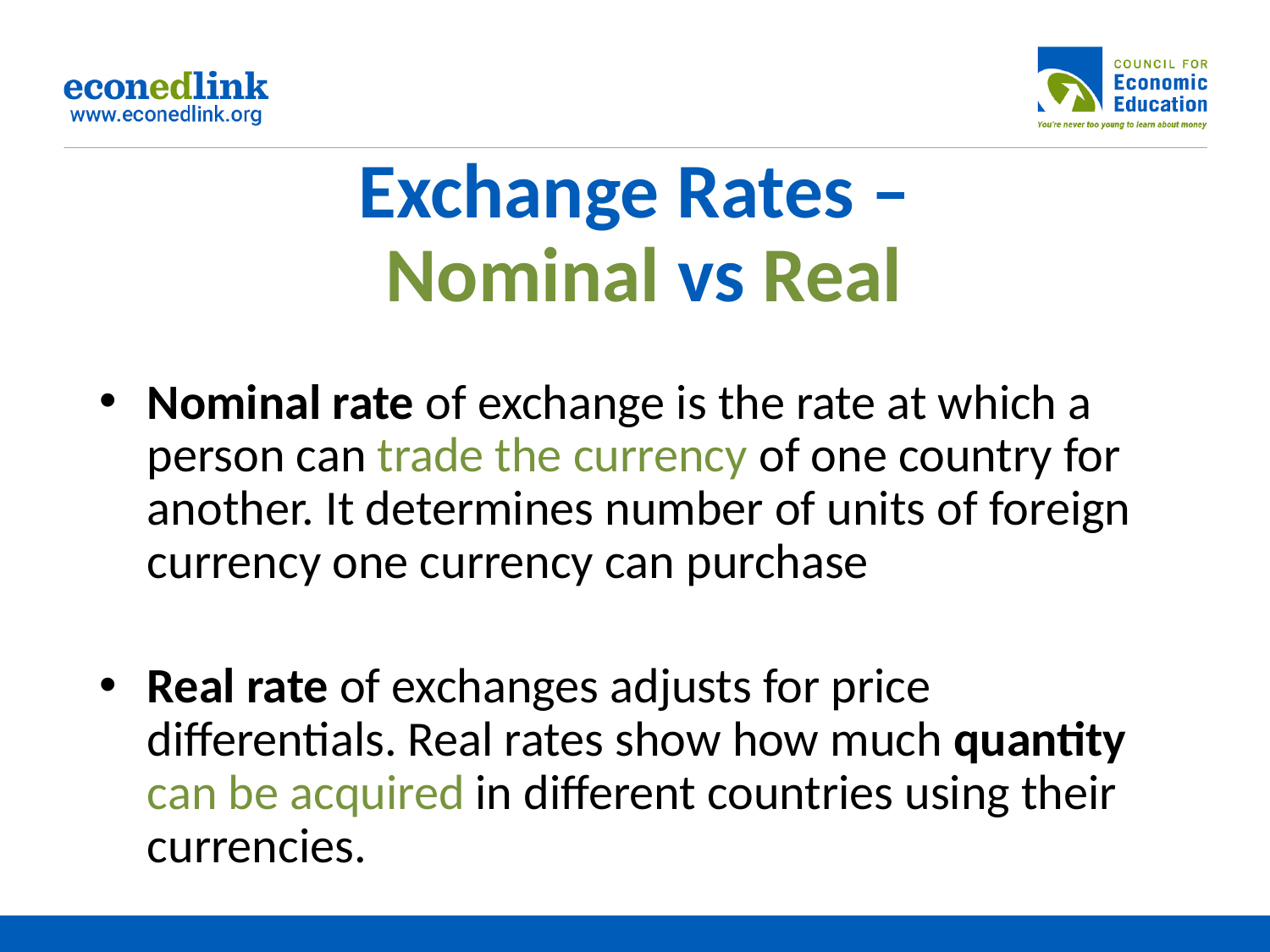

# Exchange Rates – Nominal vs Real
Nominal rate of exchange is the rate at which a person can trade the currency of one country for another. It determines number of units of foreign currency one currency can purchase

Real rate of exchanges adjusts for price differentials. Real rates show how much quantity can be acquired in different countries using their currencies.